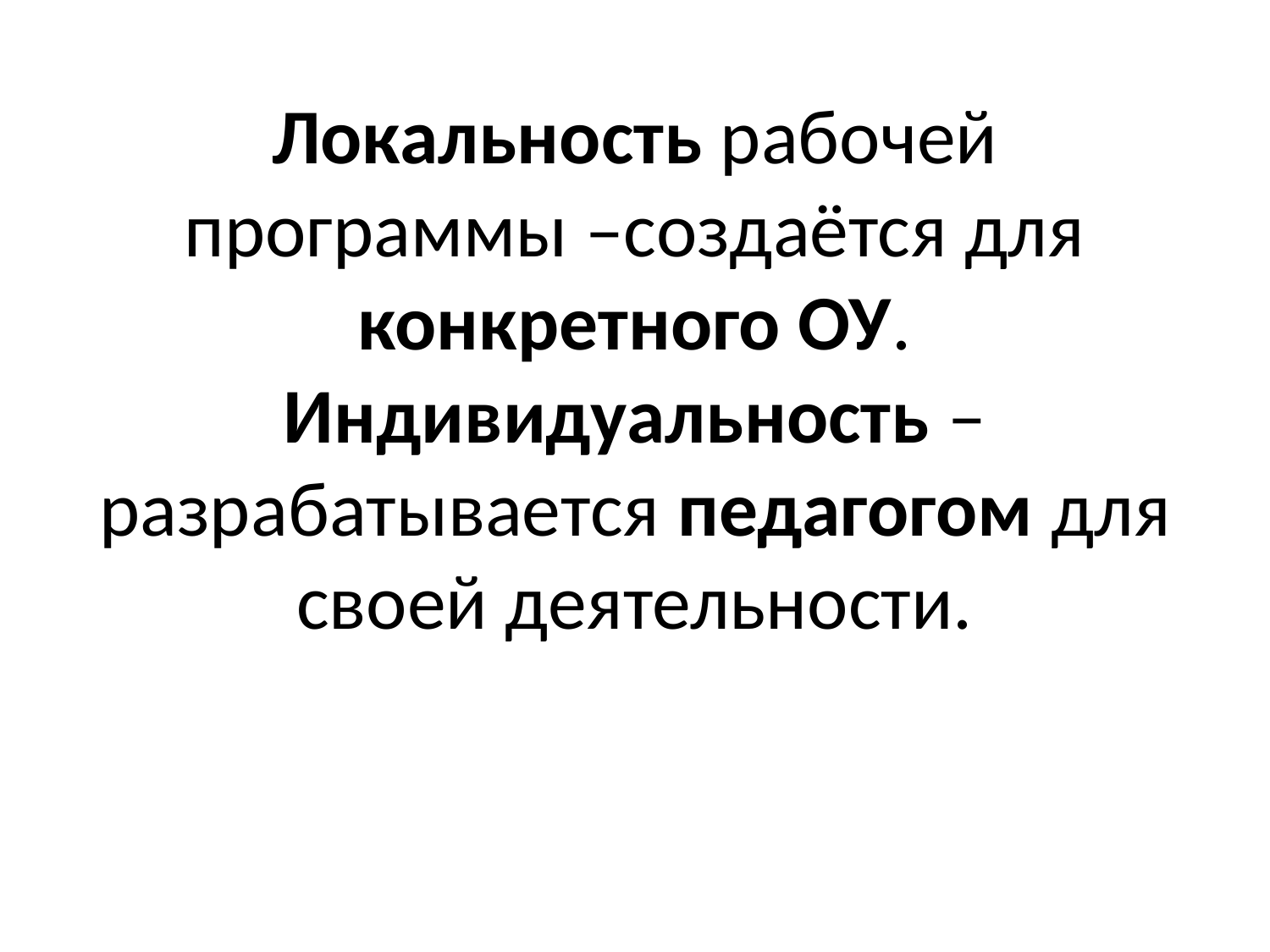

# Локальность рабочей программы –создаётся для конкретного ОУ. Индивидуальность – разрабатывается педагогом для своей деятельности.